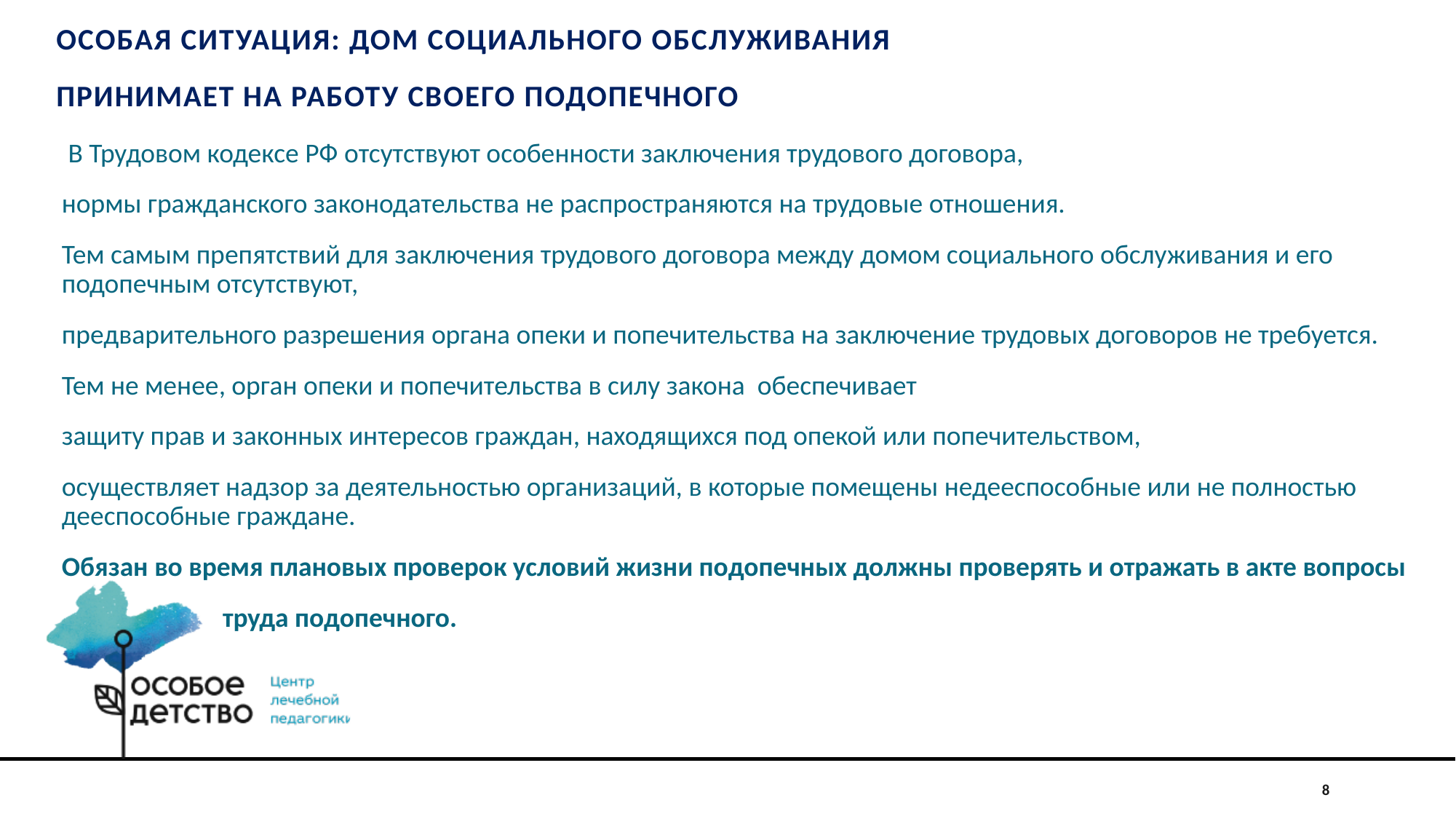

# Особая ситуация: Дом социального обслуживания принимает на работу своего подопечного
 В Трудовом кодексе РФ отсутствуют особенности заключения трудового договора,
нормы гражданского законодательства не распространяются на трудовые отношения.
Тем самым препятствий для заключения трудового договора между домом социального обслуживания и его подопечным отсутствуют,
предварительного разрешения органа опеки и попечительства на заключение трудовых договоров не требуется.
Тем не менее, орган опеки и попечительства в силу закона  обеспечивает
защиту прав и законных интересов граждан, находящихся под опекой или попечительством,
осуществляет надзор за деятельностью организаций, в которые помещены недееспособные или не полностью дееспособные граждане.
Обязан во время плановых проверок условий жизни подопечных должны проверять и отражать в акте вопросы
                          труда подопечного.

8